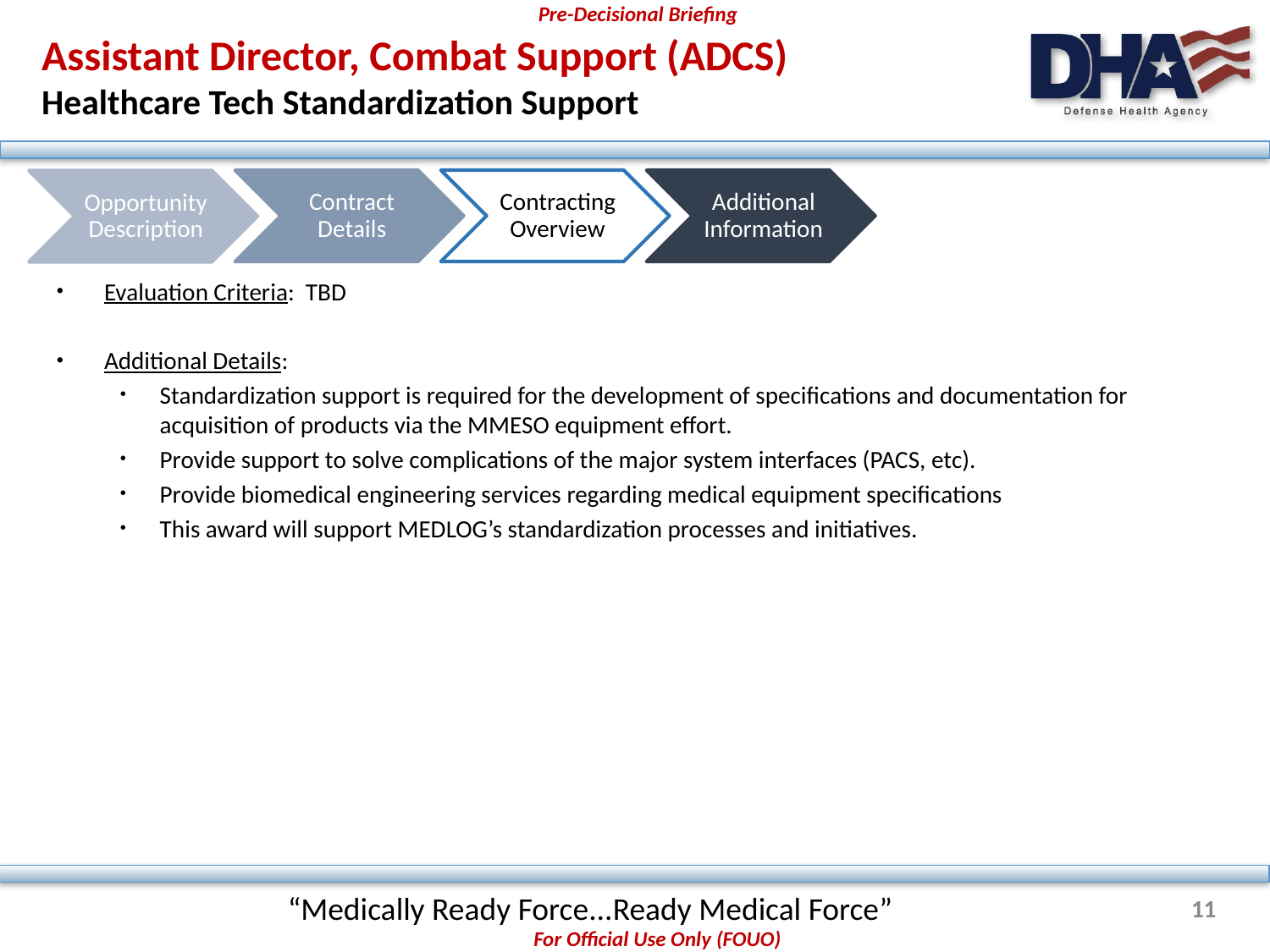

# Assistant Director, Combat Support (ADCS) Healthcare Tech Standardization Support
Opportunity Description
Contract Details
Contracting Overview
Additional Information
Evaluation Criteria:  TBD

Additional Details:
Standardization support is required for the development of specifications and documentation for acquisition of products via the MMESO equipment effort.
Provide support to solve complications of the major system interfaces (PACS, etc).
Provide biomedical engineering services regarding medical equipment specifications
This award will support MEDLOG’s standardization processes and initiatives.
“Medically Ready Force...Ready Medical Force”
11